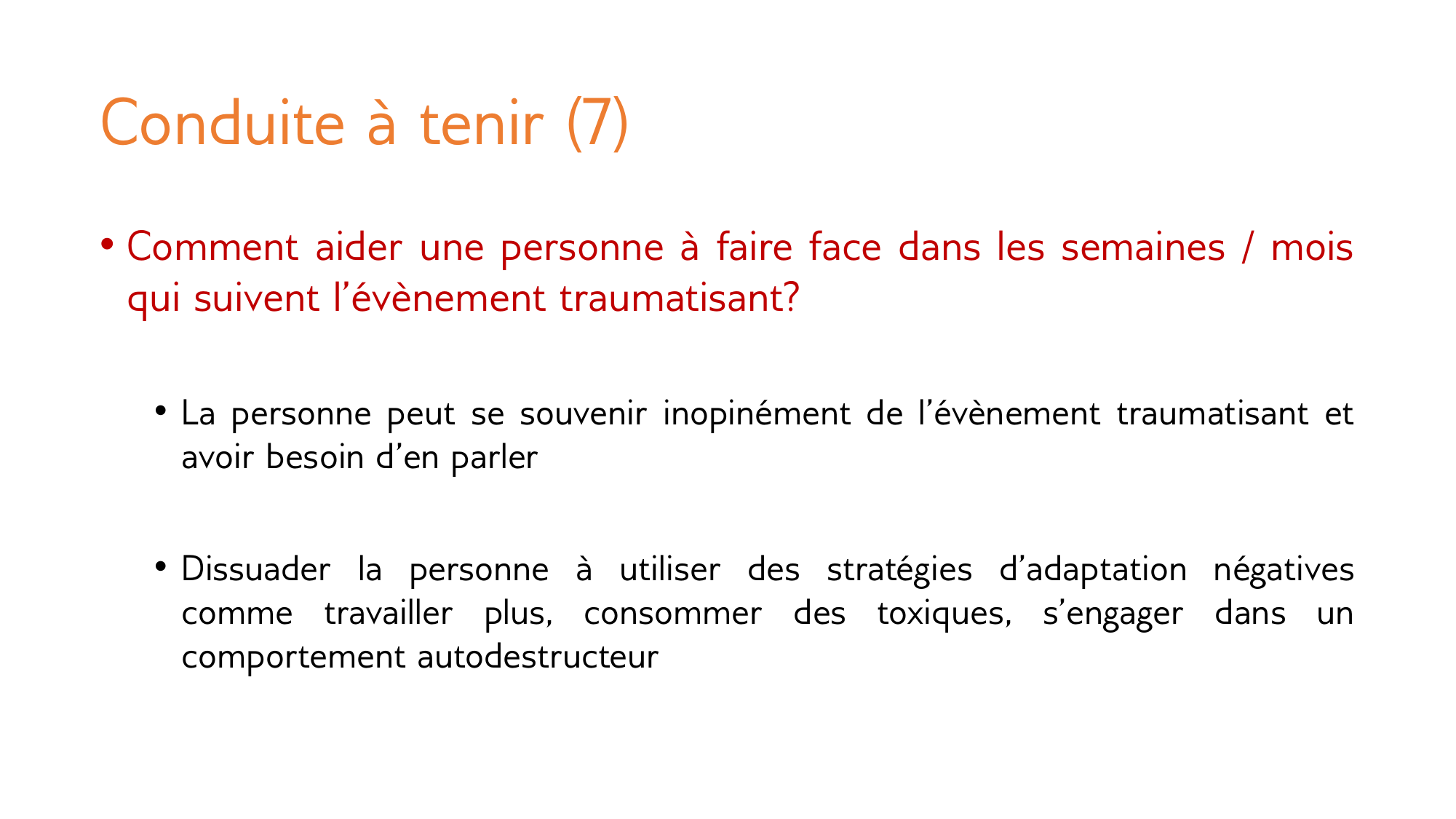

# Conduite à tenir (7)
Comment aider une personne à faire face dans les semaines / mois qui suivent l’évènement traumatisant?

La personne peut se souvenir inopinément de l’évènement traumatisant et avoir besoin d’en parler

Dissuader la personne à utiliser des stratégies d’adaptation négatives comme travailler plus, consommer des toxiques, s’engager dans un comportement autodestructeur